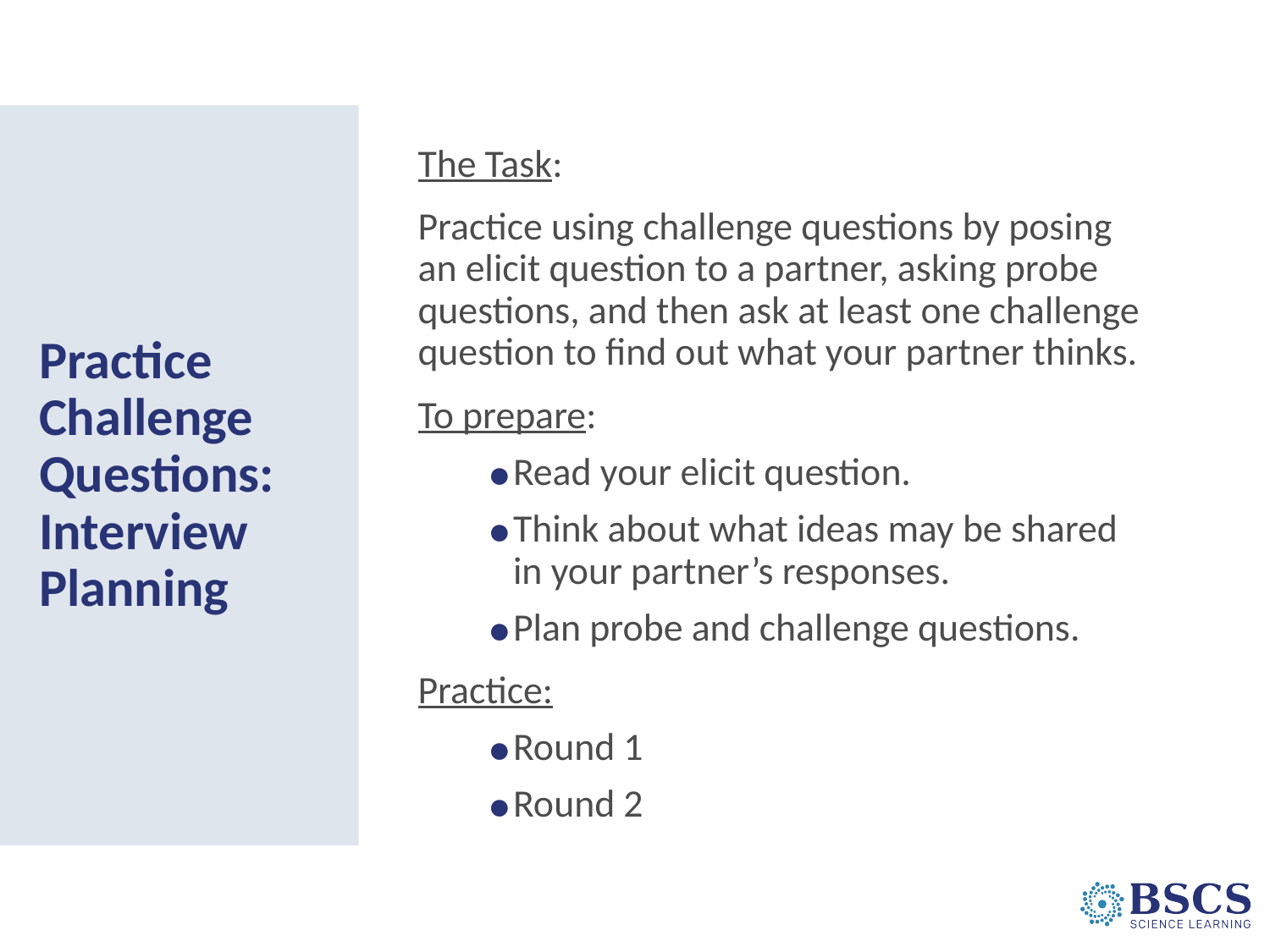

The Task:
Practice using challenge questions by posing an elicit question to a partner, asking probe questions, and then ask at least one challenge question to find out what your partner thinks.
To prepare:
Read your elicit question.
Think about what ideas may be shared in your partner’s responses.
Plan probe and challenge questions.
Practice:
Round 1
Round 2

# Practice Challenge Questions: Interview Planning